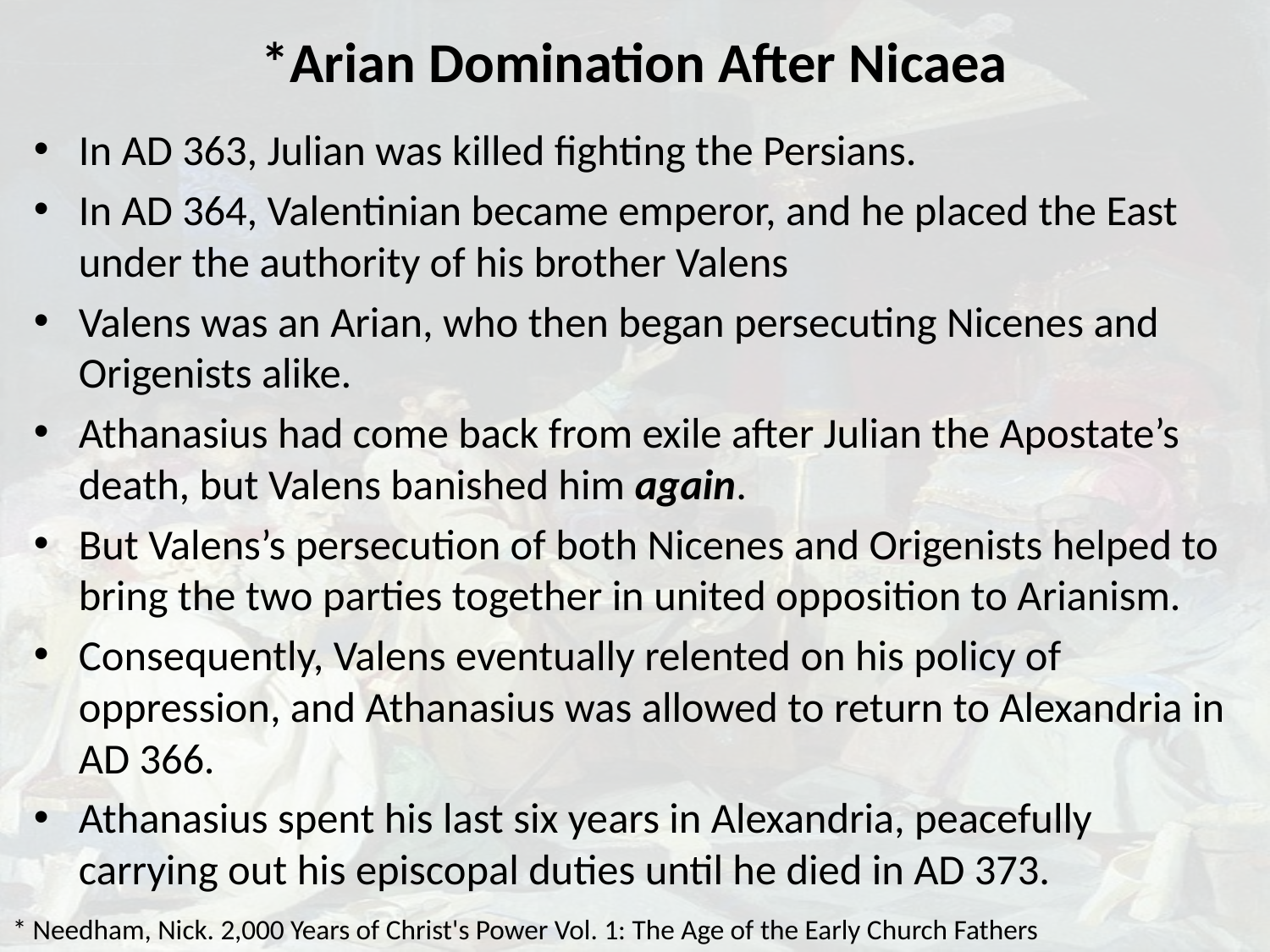

# *Arian Domination After Nicaea
In AD 363, Julian was killed fighting the Persians.
In AD 364, Valentinian became emperor, and he placed the East under the authority of his brother Valens
Valens was an Arian, who then began persecuting Nicenes and Origenists alike.
Athanasius had come back from exile after Julian the Apostate’s death, but Valens banished him again.
But Valens’s persecution of both Nicenes and Origenists helped to bring the two parties together in united opposition to Arianism.
Consequently, Valens eventually relented on his policy of oppression, and Athanasius was allowed to return to Alexandria in AD 366.
Athanasius spent his last six years in Alexandria, peacefully carrying out his episcopal duties until he died in AD 373.
* Needham, Nick. 2,000 Years of Christ's Power Vol. 1: The Age of the Early Church Fathers